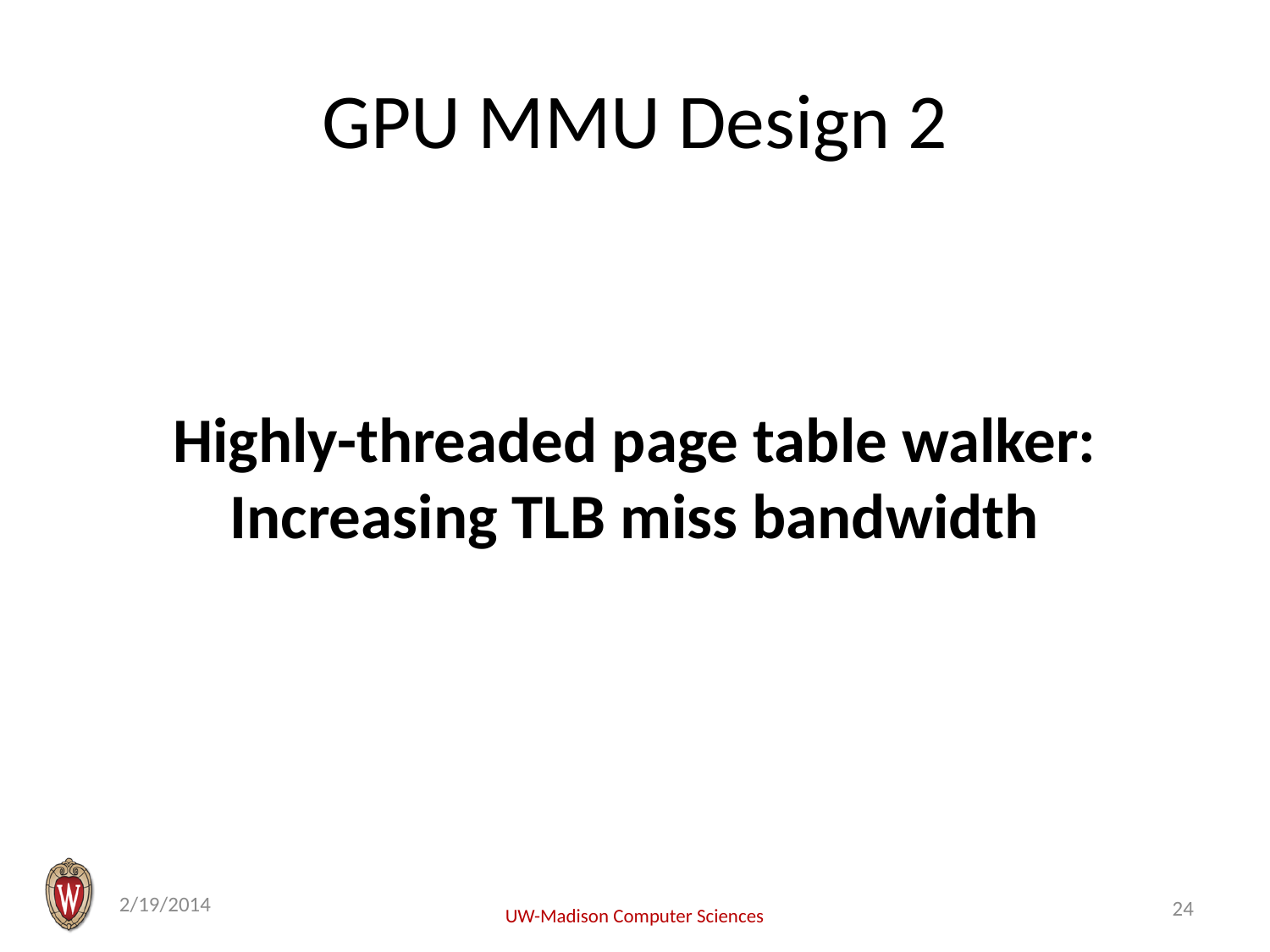

# GPU MMU Design 2
Highly-threaded page table walker:
Increasing TLB miss bandwidth

2/19/2014
24
UW-Madison Computer Sciences